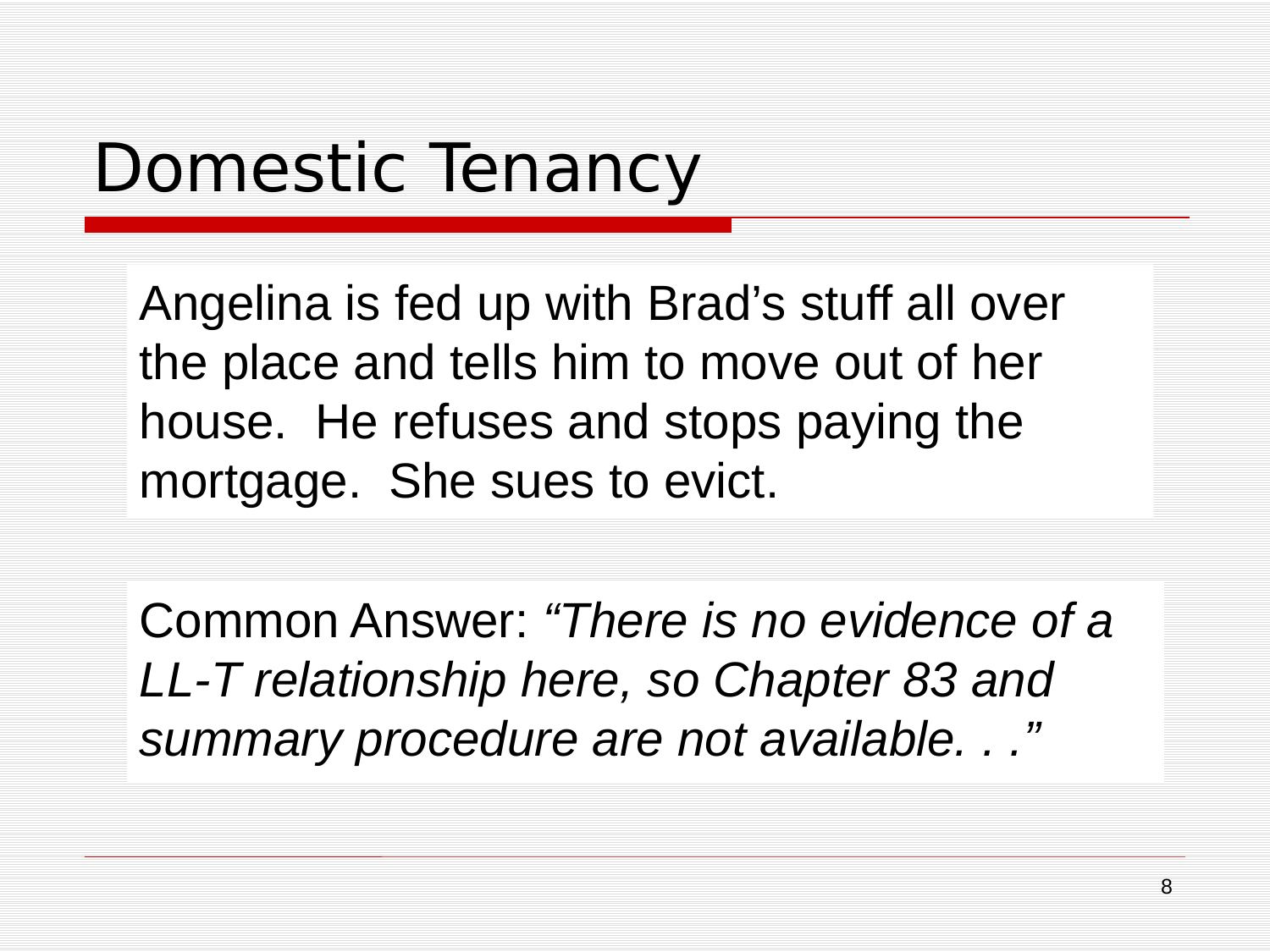

# Domestic Tenancy
Angelina is fed up with Brad’s stuff all over the place and tells him to move out of her house.  He refuses and stops paying the mortgage.  She sues to evict.
Common Answer: “There is no evidence of a LL-T relationship here, so Chapter 83 and summary procedure are not available. . .”
8